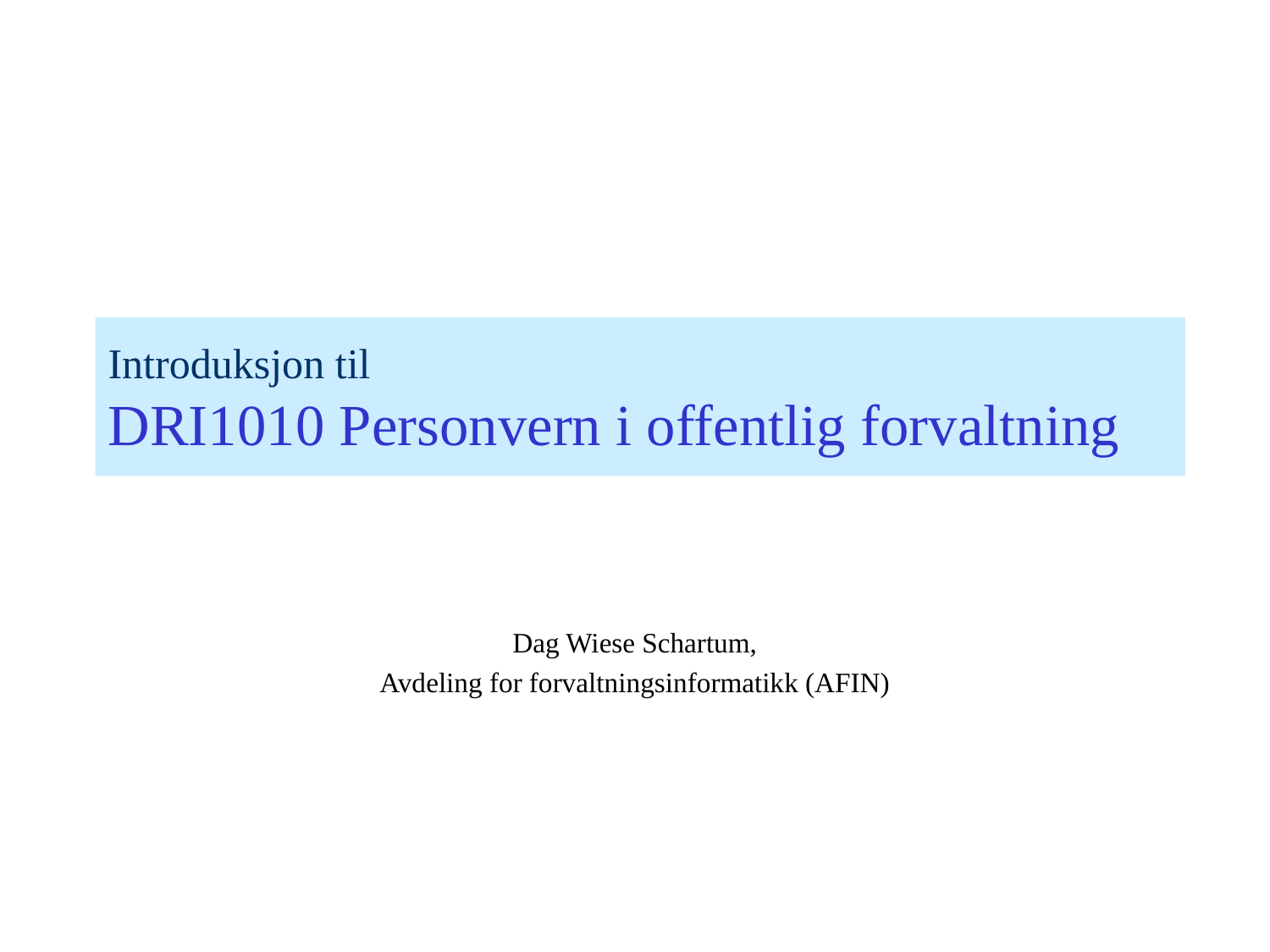

# Introduksjon til DRI1010 Personvern i offentlig forvaltning

Dag Wiese Schartum,
Avdeling for forvaltningsinformatikk (AFIN)